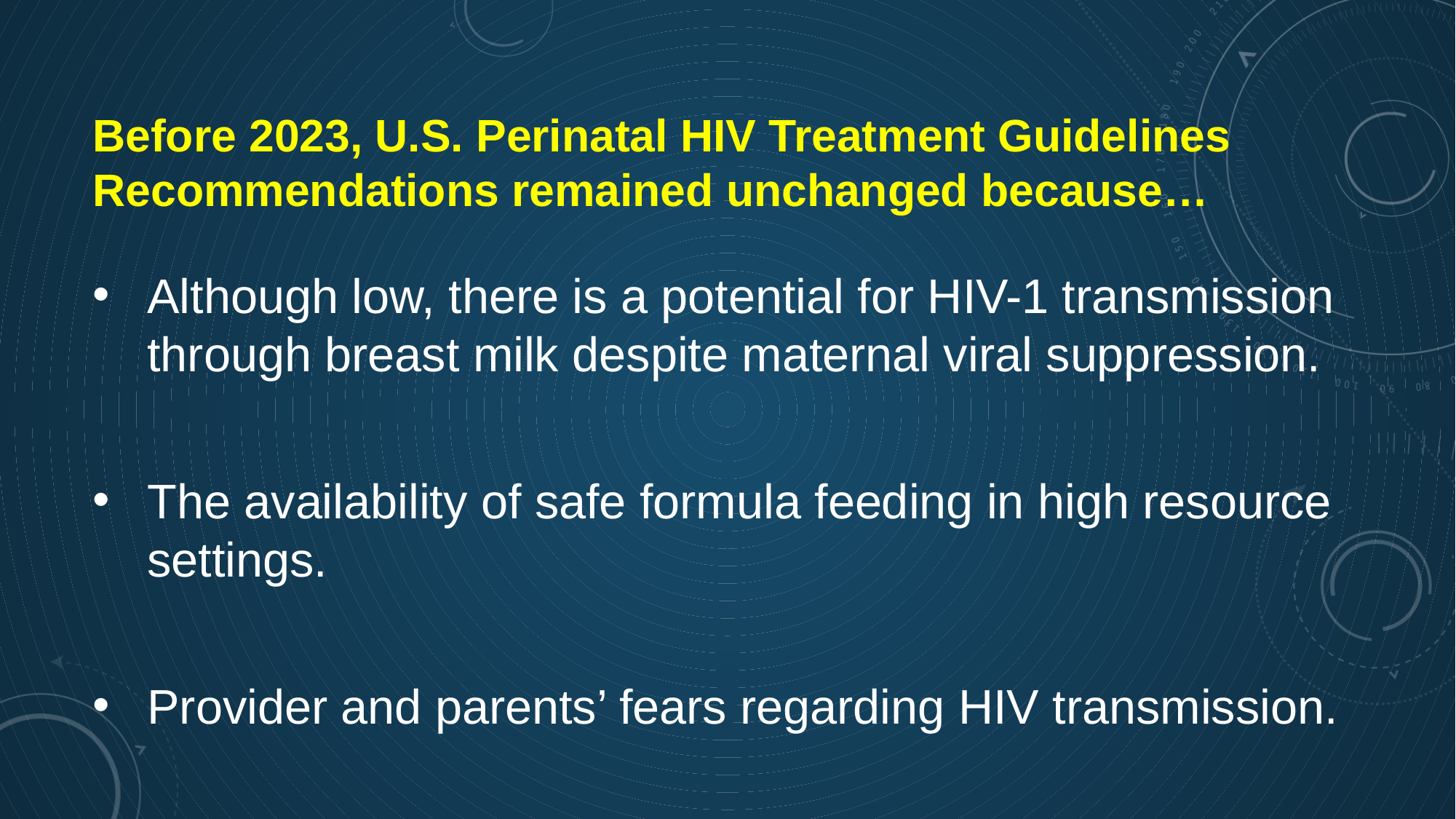

# Before 2023, U.S. Perinatal HIV Treatment Guidelines Recommendations remained unchanged because…
Although low, there is a potential for HIV-1 transmission through breast milk despite maternal viral suppression.

The availability of safe formula feeding in high resource settings.

Provider and parents’ fears regarding HIV transmission.